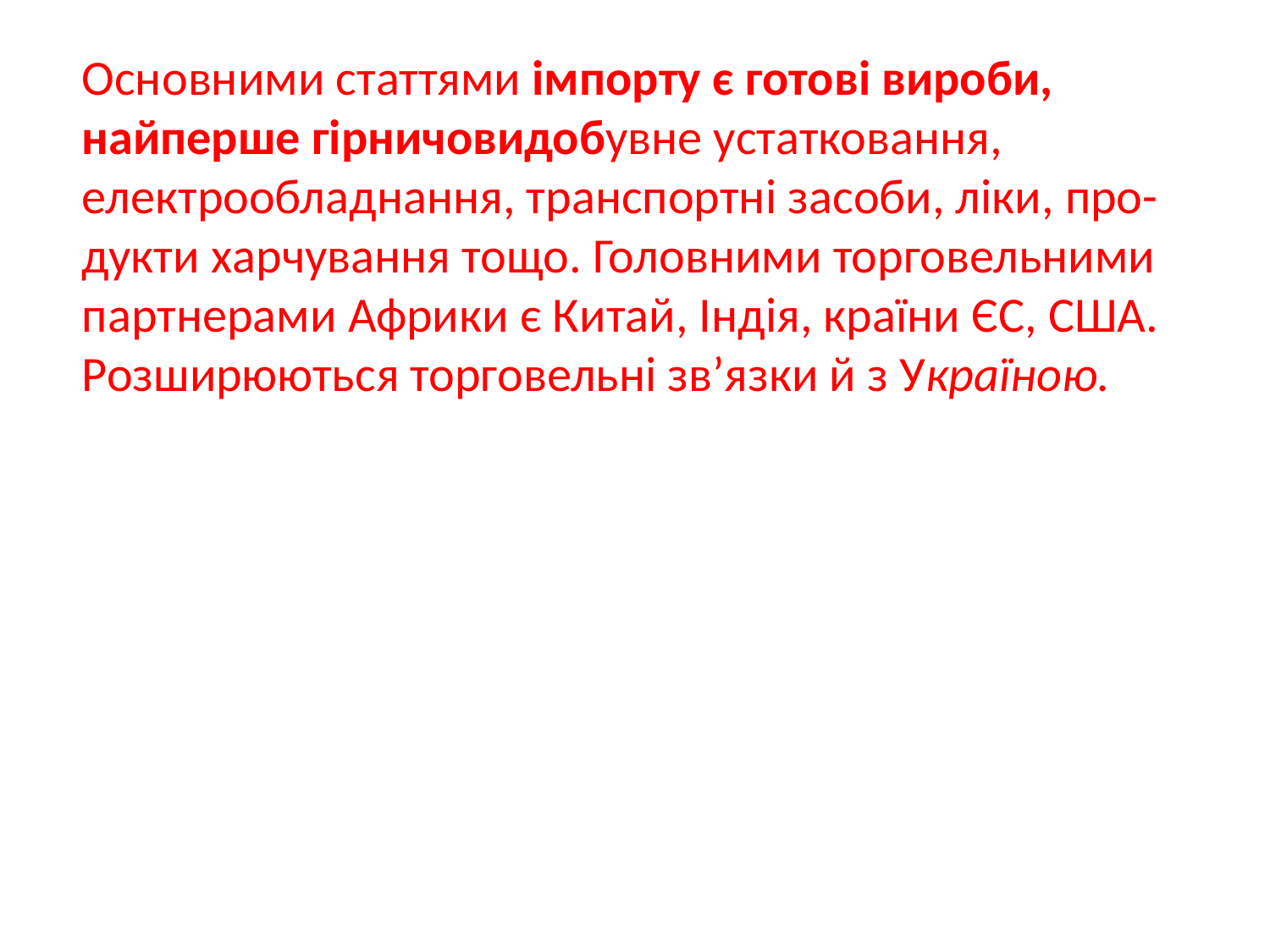

Основними статтями імпорту є готові вироби, найперше гірничовидобувне устатковання, електрообладнання, транспортні засоби, ліки, про-
дукти харчування тощо. Головними торговельними партнерами Африки є Китай, Індія, країни ЄС, США. Розширюються торговельні зв’язки й з Україною.